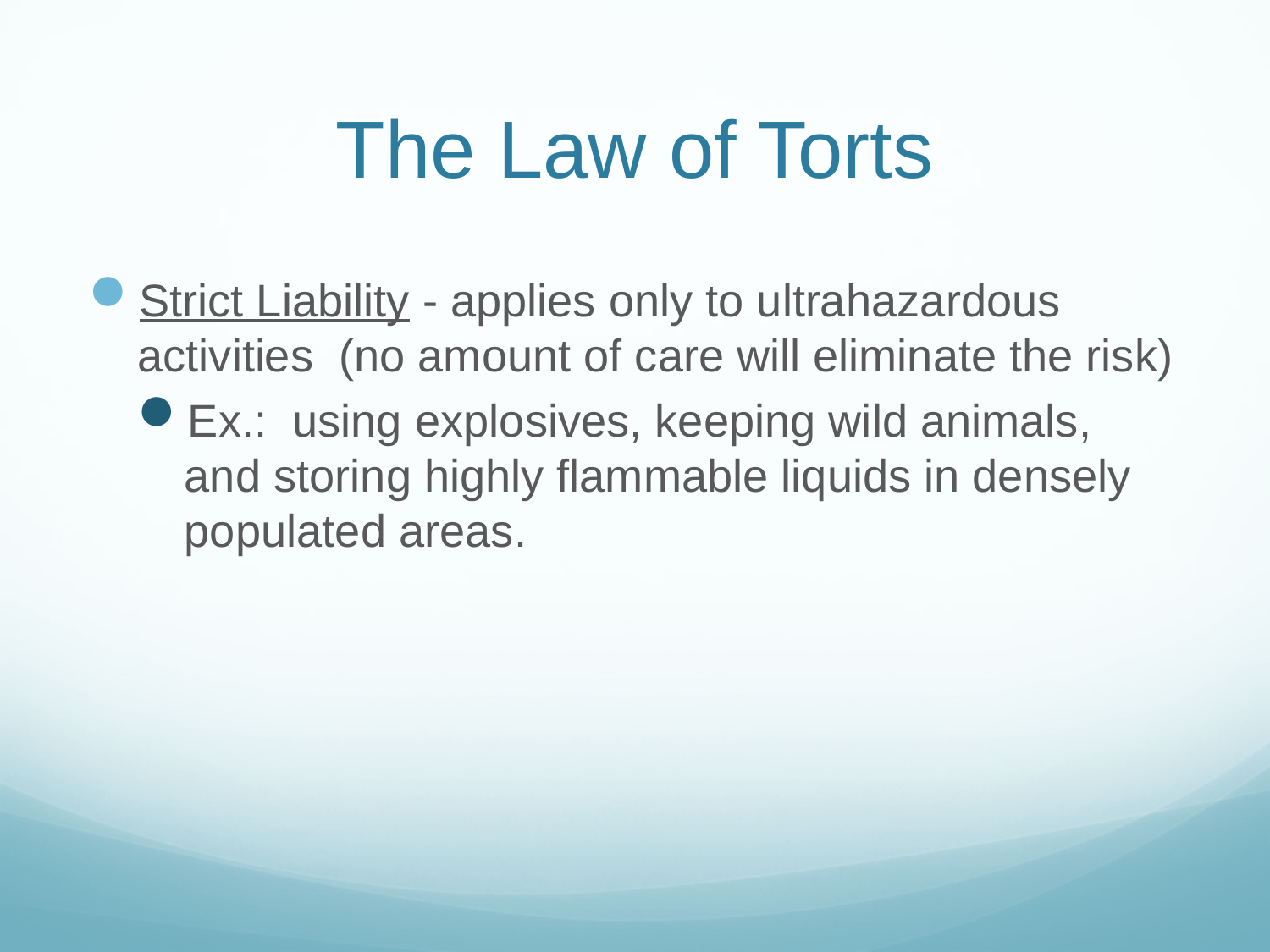

# The Law of Torts
Strict Liability - applies only to ultrahazardous activities  (no amount of care will eliminate the risk)
Ex.:  using explosives, keeping wild animals, and storing highly flammable liquids in densely populated areas.